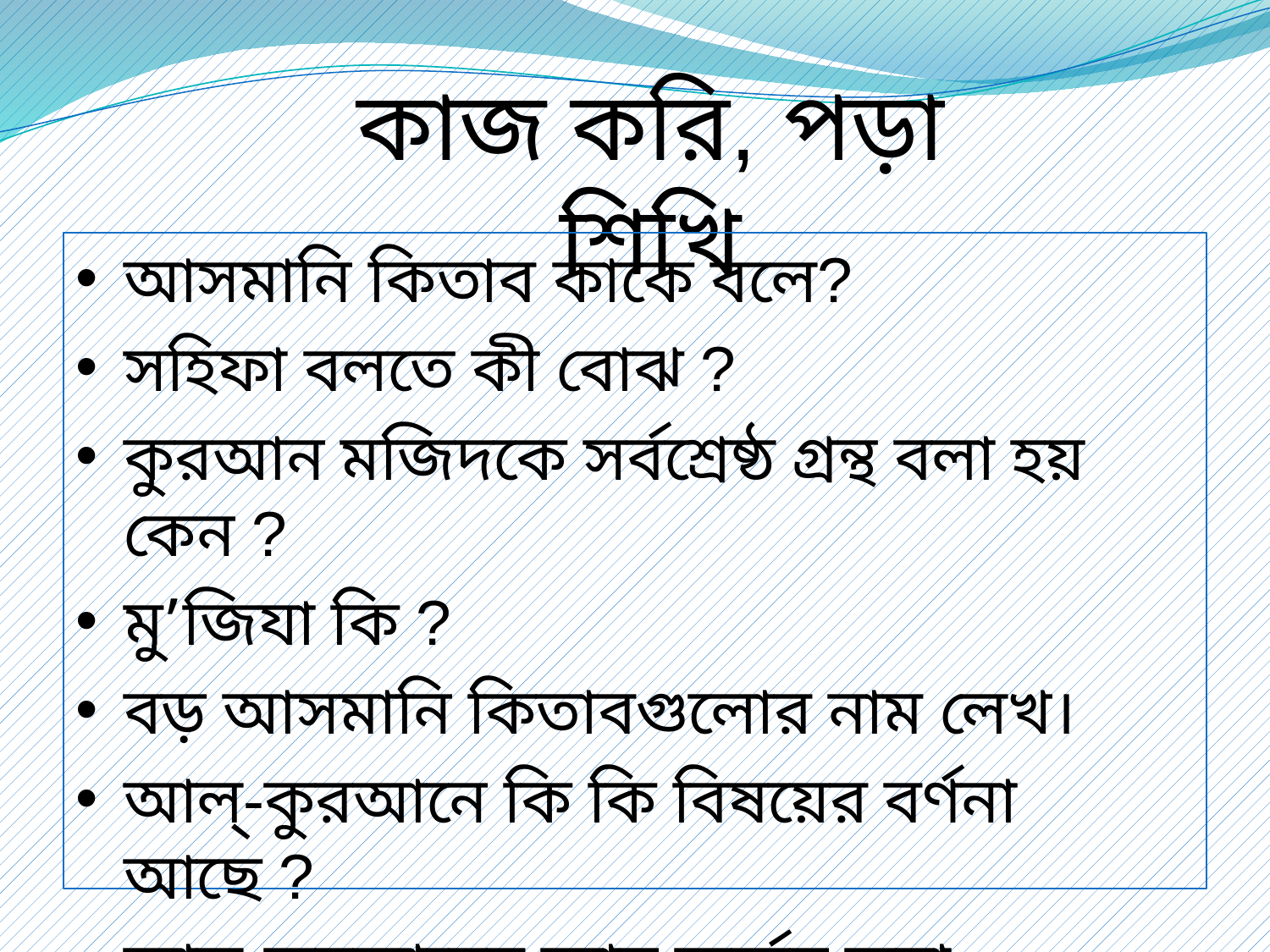

কাজ করি, পড়া শিখি
আসমানি কিতাব কাকে বলে?
সহিফা বলতে কী বোঝ ?
কুরআন মজিদকে সর্বশ্রেষ্ঠ গ্রন্থ বলা হয় কেন ?
মু’জিযা কি ?
বড় আসমানি কিতাবগুলোর নাম লেখ।
আল্-কুরআনে কি কি বিষয়ের বর্ণনা আছে ?
আল্-কুরআনের জ্ঞান অর্জন করা আমাদের কর্তব্য কেন?